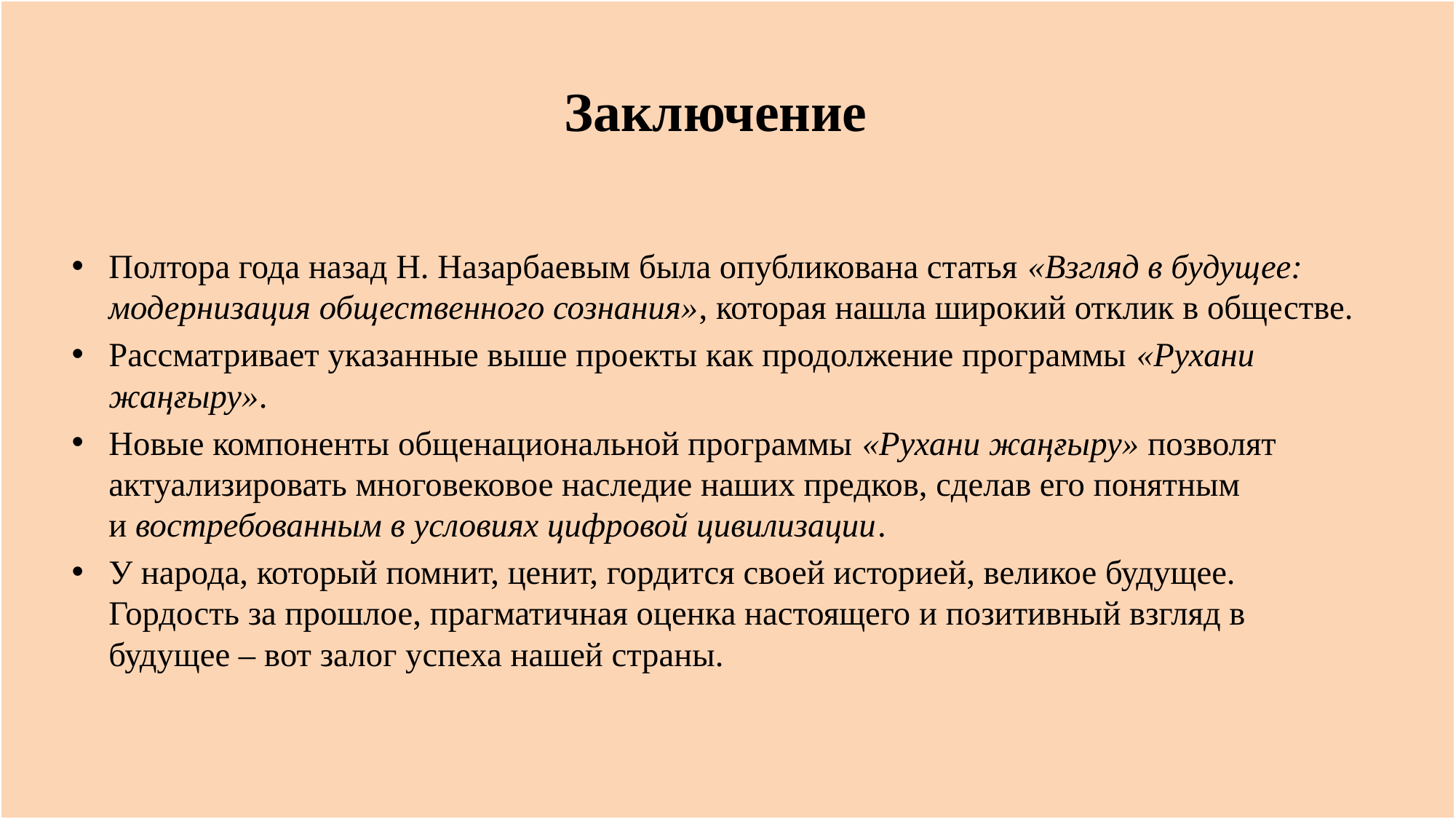

Заключение

Полтора года назад Н. Назарбаевым была опубликована статья «Взгляд в будущее: модернизация общественного сознания», которая нашла широкий отклик в обществе.
Рассматривает указанные выше проекты как продолжение программы «Рухани жаңғыру».
Новые компоненты общенациональной программы «Рухани жаңғыру» позволят актуализировать многовековое наследие наших предков, сделав его понятным и востребованным в условиях цифровой цивилизации.
У народа, который помнит, ценит, гордится своей историей, великое будущее. Гордость за прошлое, прагматичная оценка настоящего и позитивный взгляд в будущее – вот залог успеха нашей страны.